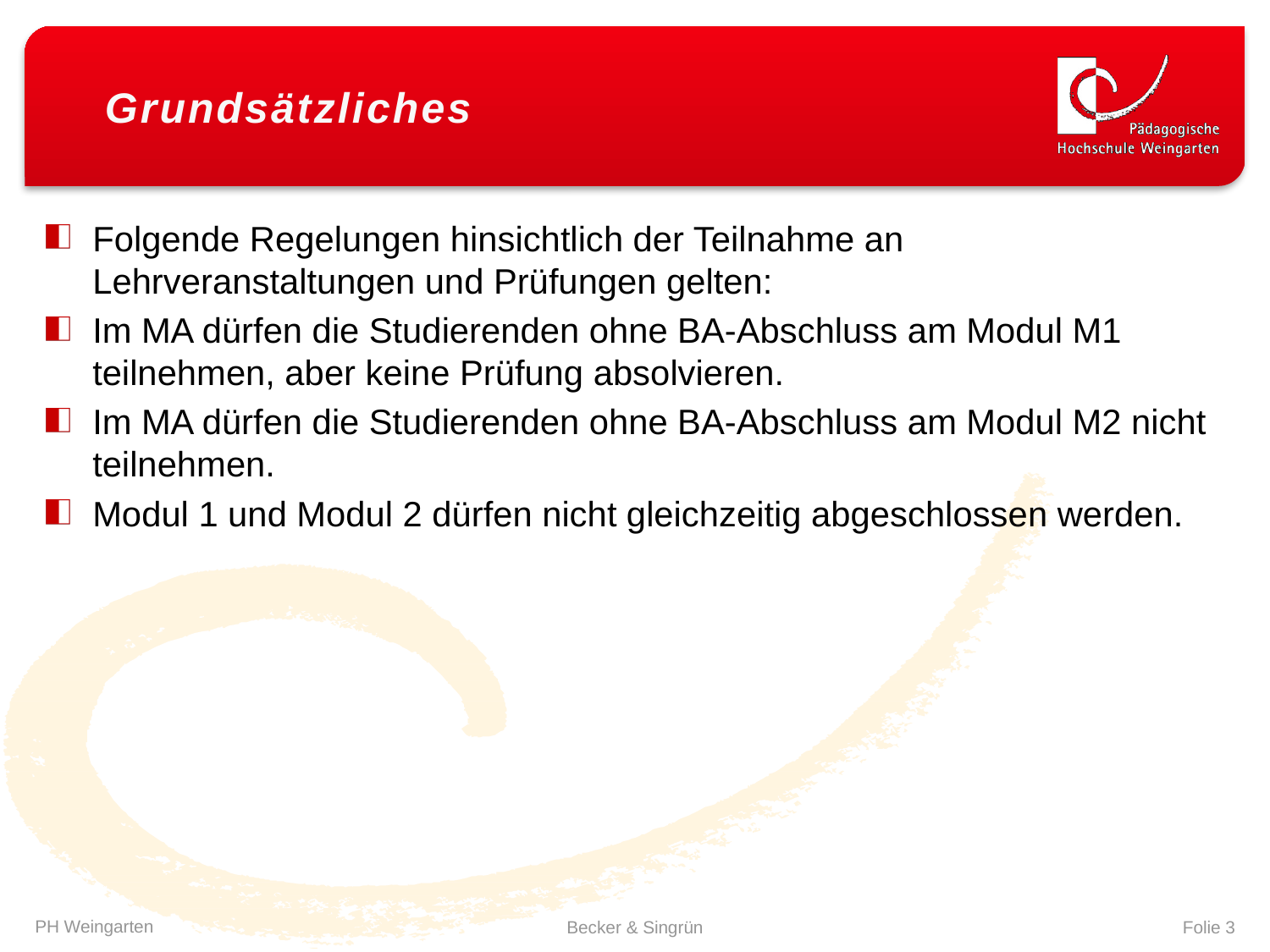

# Grundsätzliches
Folgende Regelungen hinsichtlich der Teilnahme an Lehrveranstaltungen und Prüfungen gelten:
Im MA dürfen die Studierenden ohne BA-Abschluss am Modul M1 teilnehmen, aber keine Prüfung absolvieren.
Im MA dürfen die Studierenden ohne BA-Abschluss am Modul M2 nicht teilnehmen.
Modul 1 und Modul 2 dürfen nicht gleichzeitig abgeschlossen werden.
PH Weingarten
Becker & Singrün
Folie 3